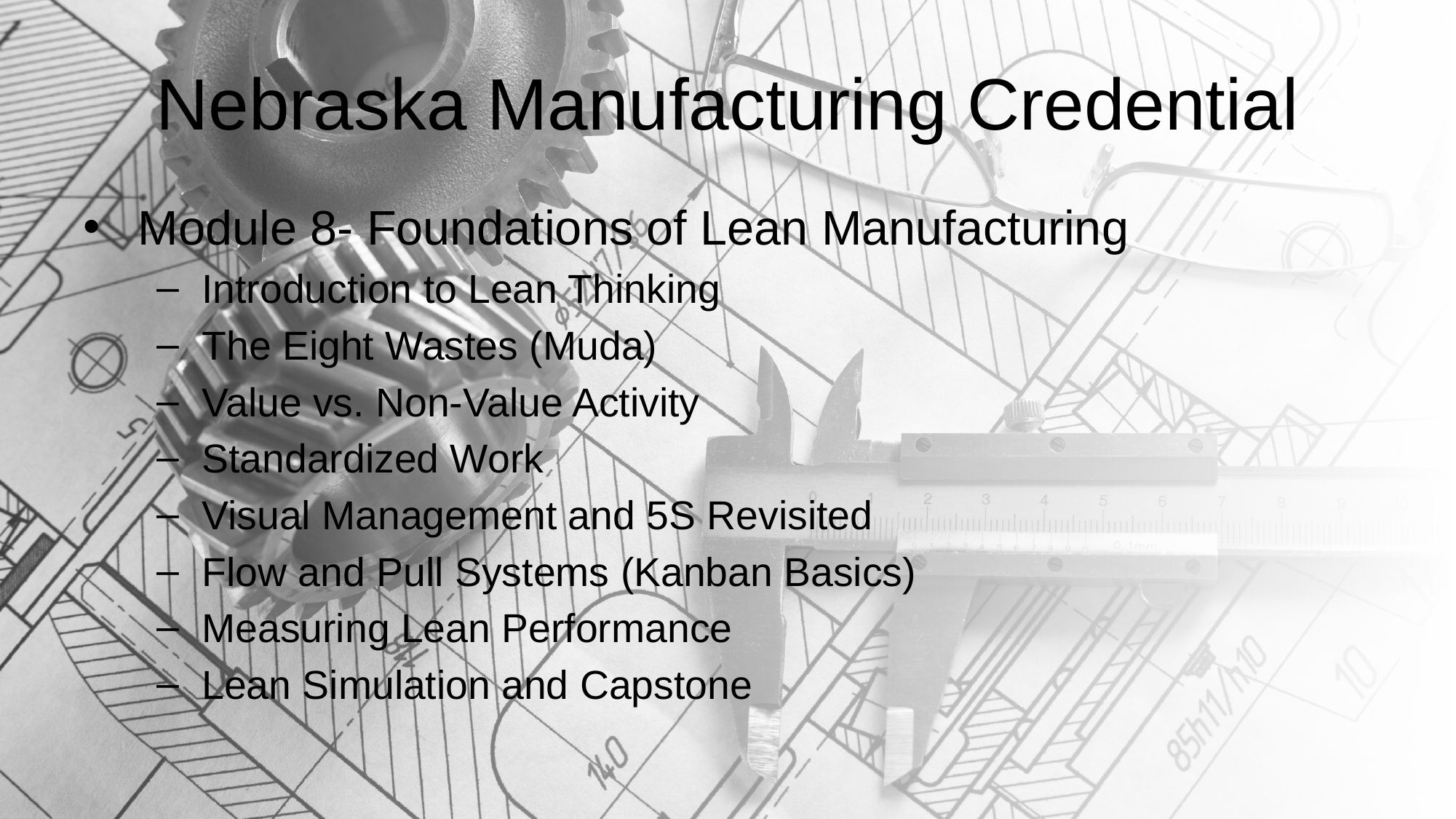

# Nebraska Manufacturing Credential
Module 8- Foundations of Lean Manufacturing
Introduction to Lean Thinking
The Eight Wastes (Muda)
Value vs. Non-Value Activity
Standardized Work
Visual Management and 5S Revisited
Flow and Pull Systems (Kanban Basics)
Measuring Lean Performance
Lean Simulation and Capstone